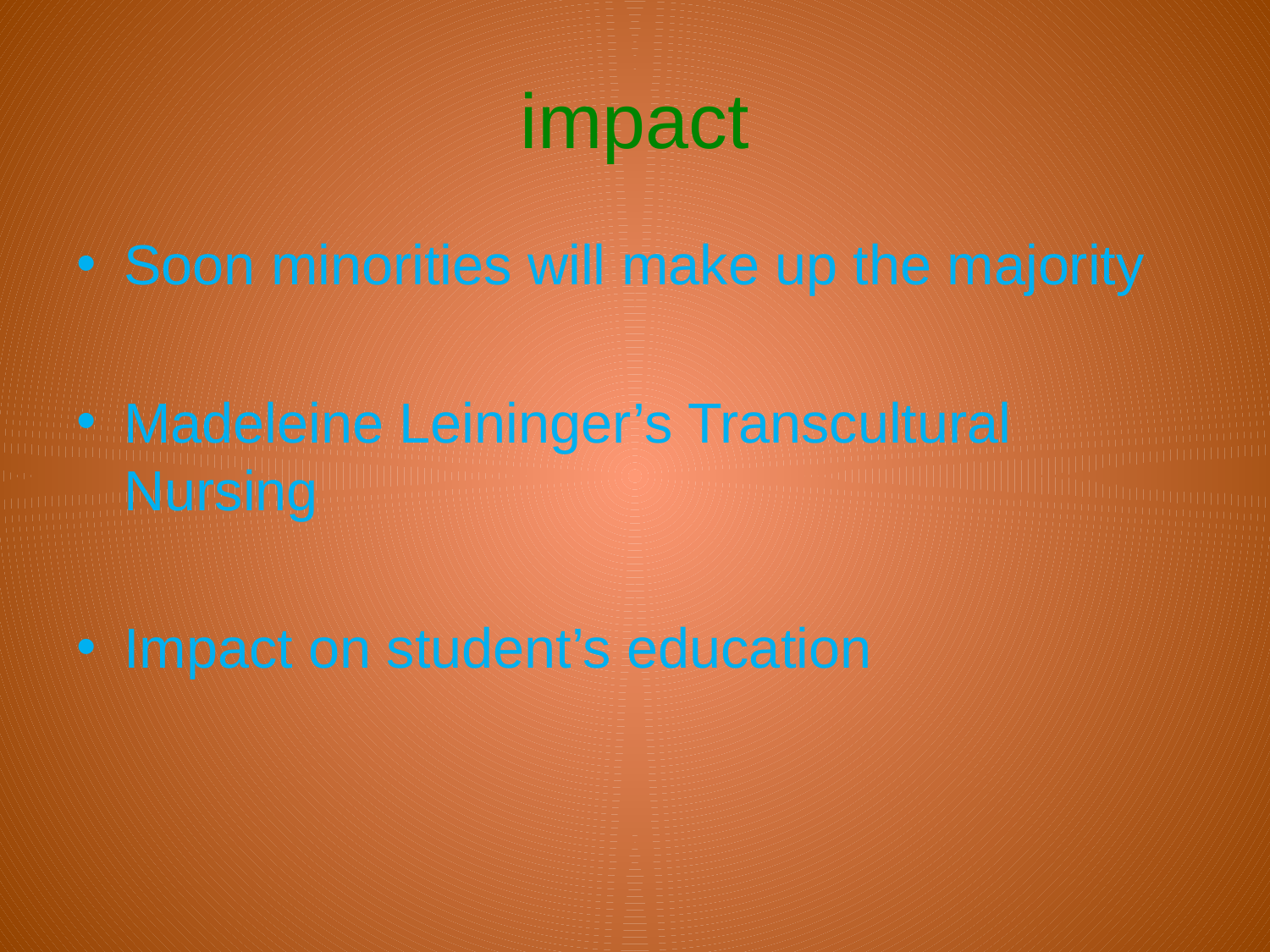

# impact
Soon minorities will make up the majority

Madeleine Leininger’s Transcultural Nursing

Impact on student’s education